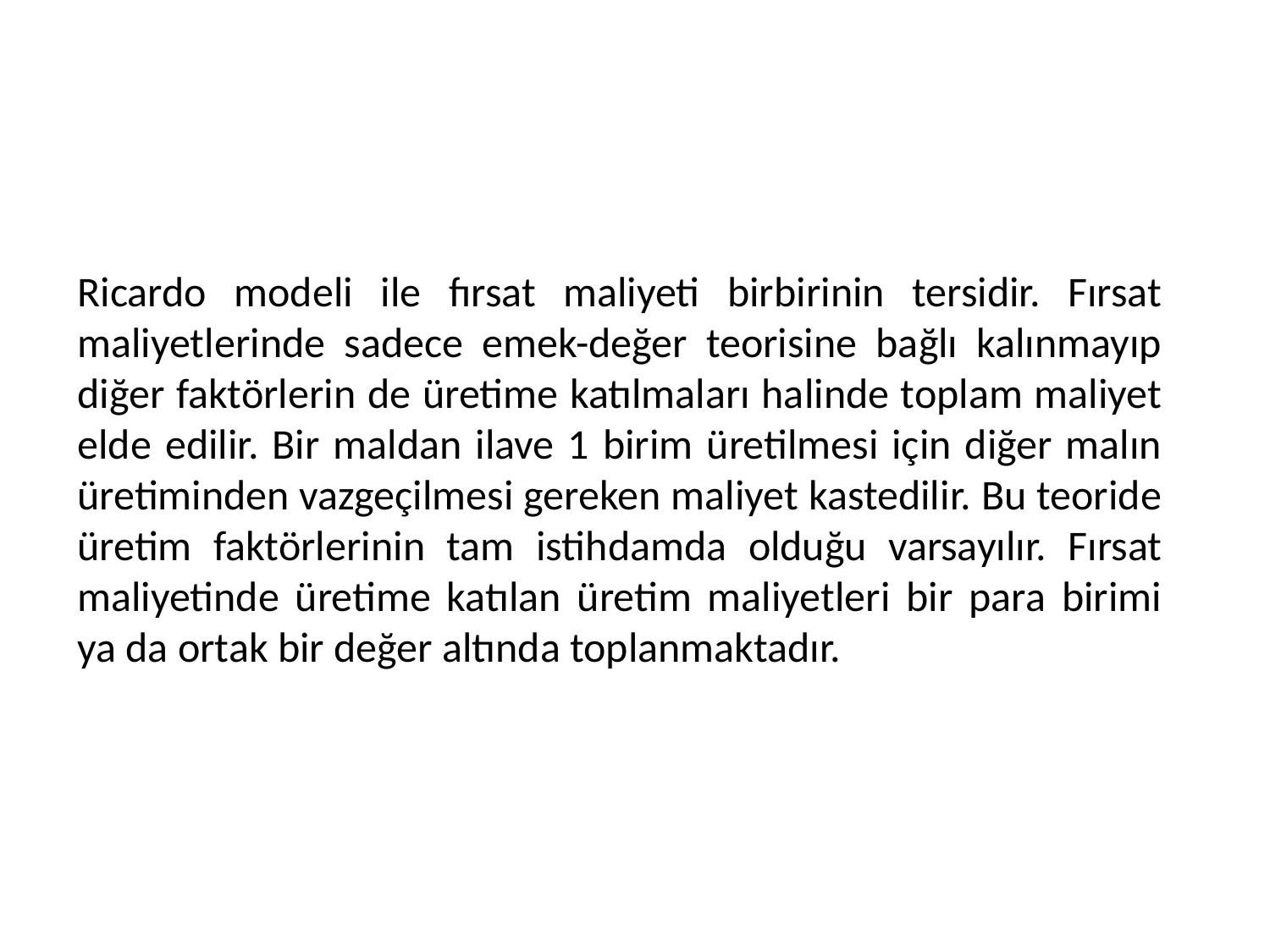

Ricardo modeli ile fırsat maliyeti birbirinin tersidir. Fırsat maliyetlerinde sadece emek-değer teorisine bağlı kalınmayıp diğer faktörlerin de üretime katılmaları halinde toplam maliyet elde edilir. Bir maldan ilave 1 birim üretilmesi için diğer malın üretiminden vazgeçilmesi gereken maliyet kastedilir. Bu teoride üretim faktörlerinin tam istihdamda olduğu varsayılır. Fırsat maliyetinde üretime katılan üretim maliyetleri bir para birimi ya da ortak bir değer altında toplanmaktadır.